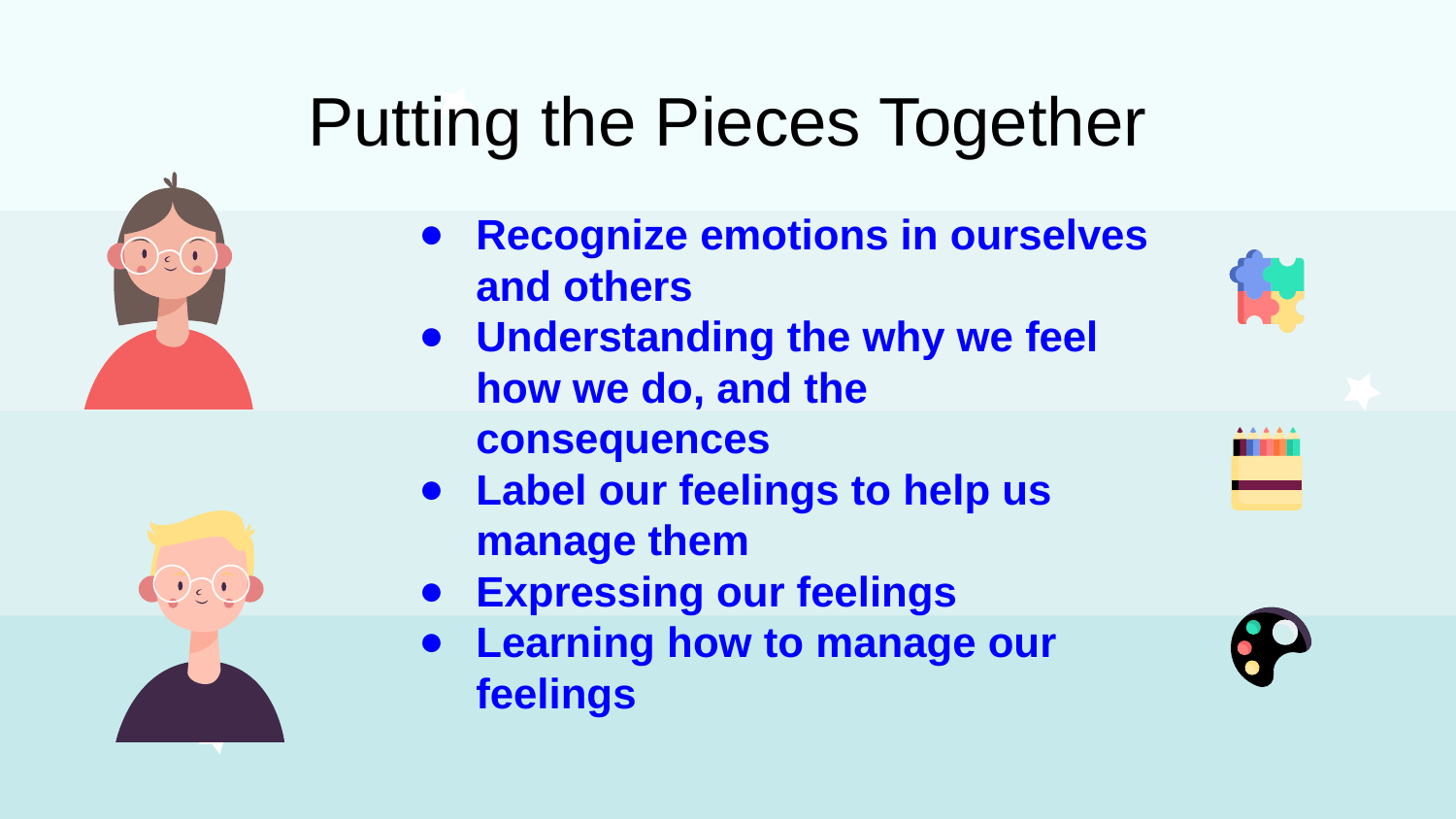

Putting the Pieces Together

Recognize emotions in ourselves and others
Understanding the why we feel how we do, and the consequences
Label our feelings to help us manage them
Expressing our feelings
Learning how to manage our feelings